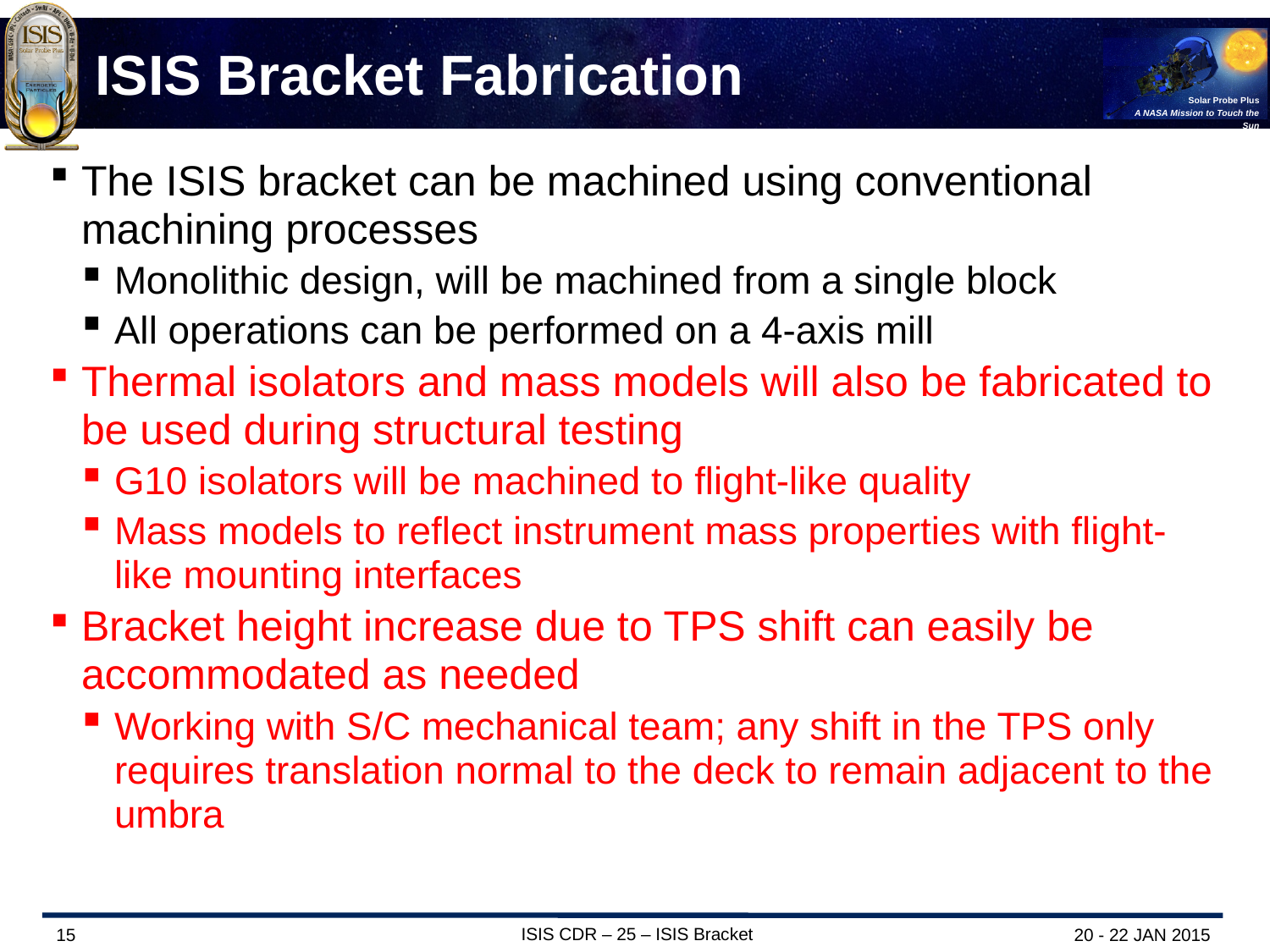

# ISIS Bracket Fabrication
The ISIS bracket can be machined using conventional machining processes
Monolithic design, will be machined from a single block
All operations can be performed on a 4-axis mill
Thermal isolators and mass models will also be fabricated to be used during structural testing
G10 isolators will be machined to flight-like quality
Mass models to reflect instrument mass properties with flight-like mounting interfaces
Bracket height increase due to TPS shift can easily be accommodated as needed
Working with S/C mechanical team; any shift in the TPS only requires translation normal to the deck to remain adjacent to the umbra